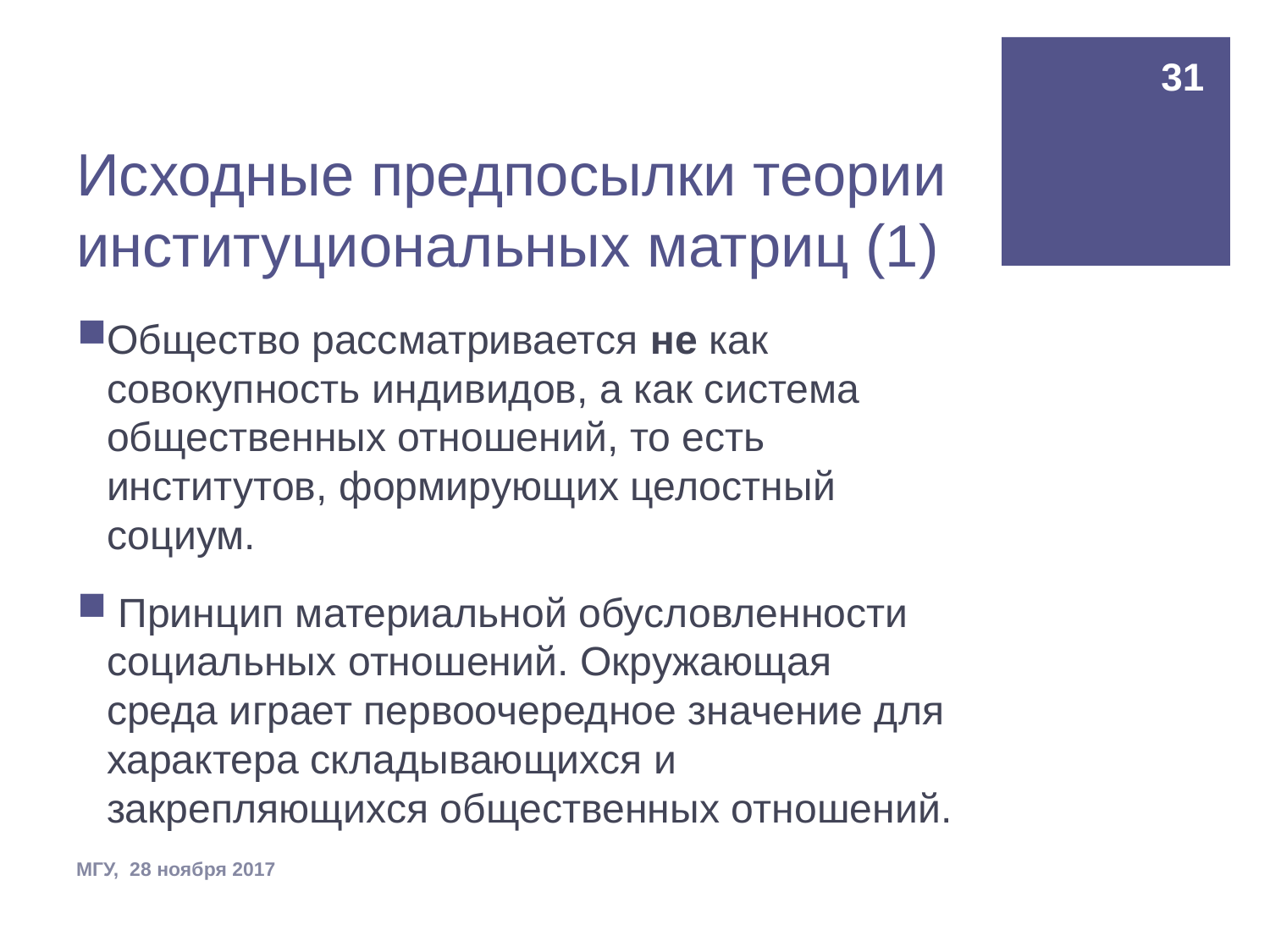

31
# Исходные предпосылки теории институциональных матриц (1)
Общество рассматривается не как совокупность индивидов, а как система  общественных отношений, то есть институтов, формирующих целостный  социум.
 Принцип материальной обусловленности социальных отношений. Окружающая среда играет первоочередное значение для характера складывающихся и закрепляющихся общественных отношений.
МГУ,  28 ноября 2017